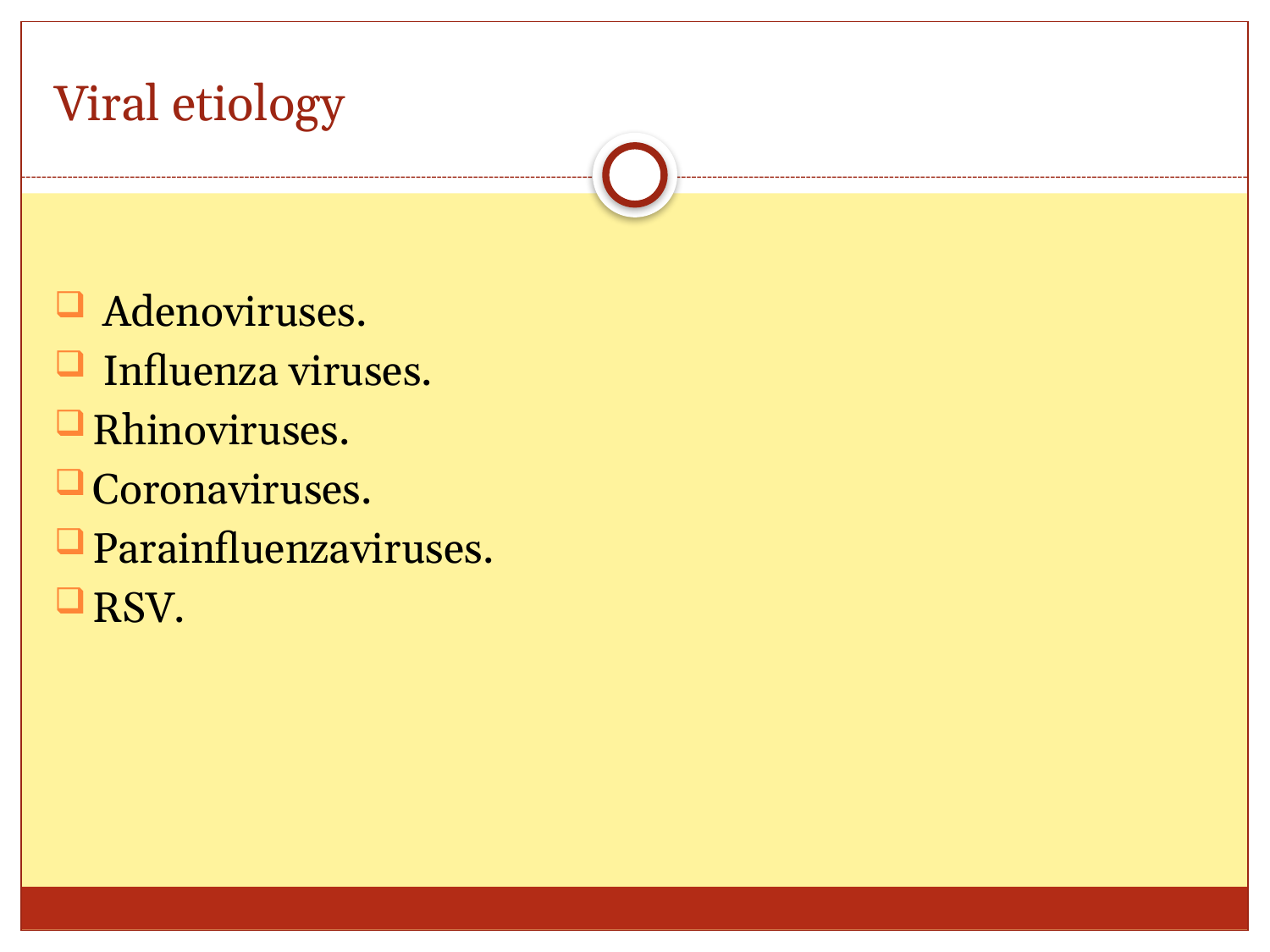

# Viral etiology

 Adenoviruses.
 Influenza viruses.
Rhinoviruses.
Coronaviruses.
Parainfluenzaviruses.
RSV.